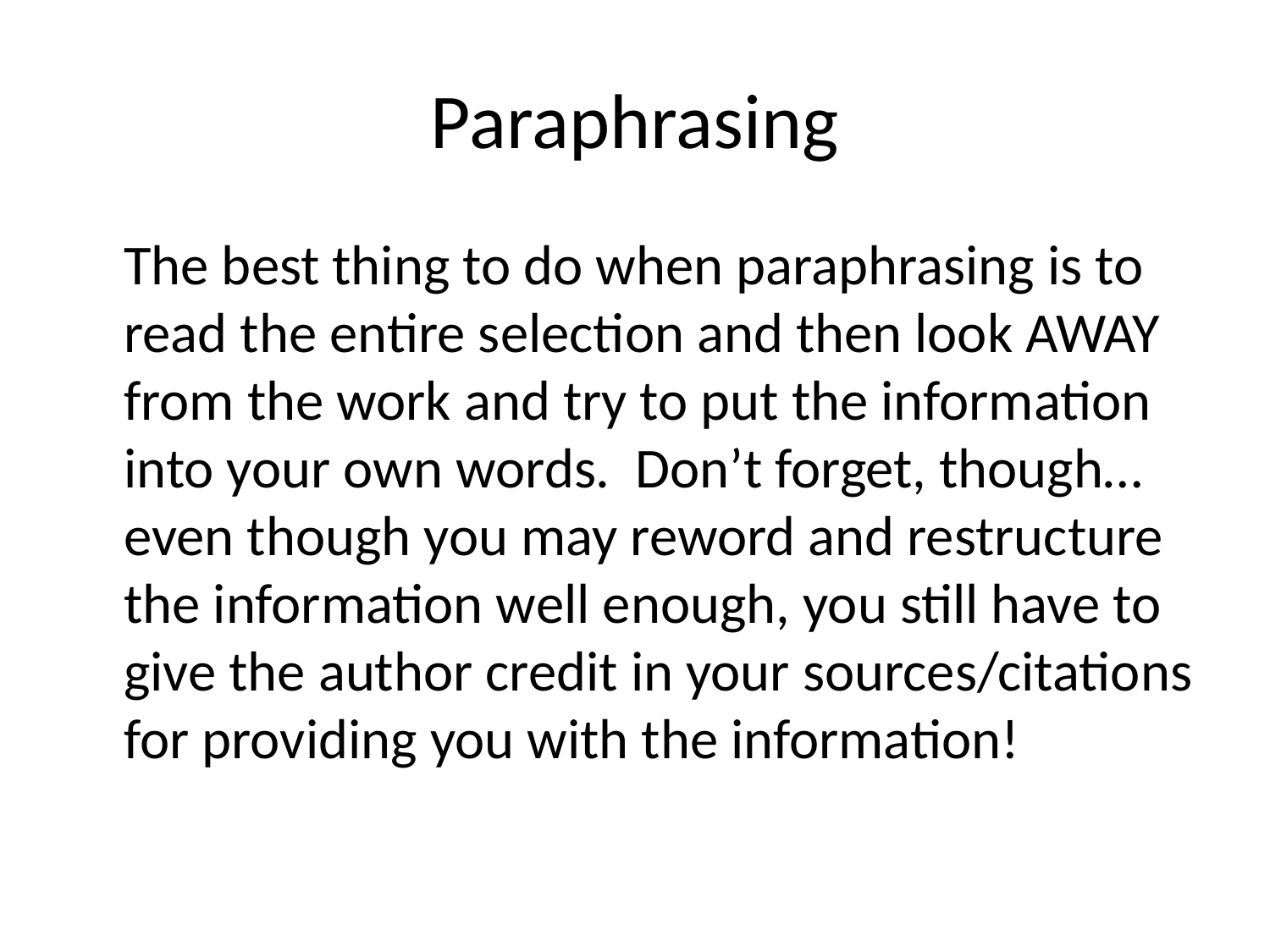

# Paraphrasing
	The best thing to do when paraphrasing is to read the entire selection and then look AWAY from the work and try to put the information into your own words.  Don’t forget, though…even though you may reword and restructure the information well enough, you still have to give the author credit in your sources/citations for providing you with the information!